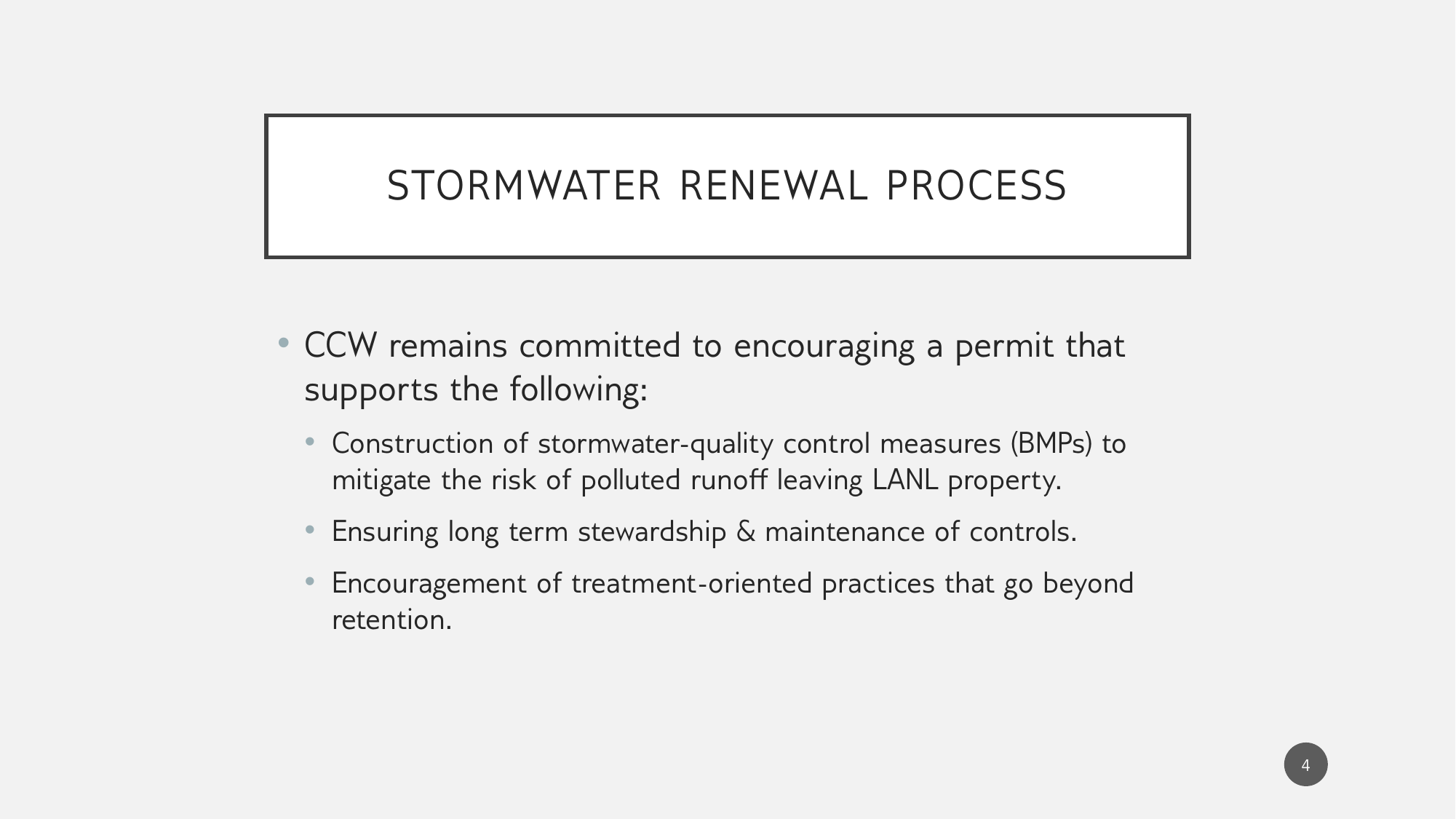

# Stormwater Renewal process
CCW remains committed to encouraging a permit that supports the following:
Construction of stormwater-quality control measures (BMPs) to mitigate the risk of polluted runoff leaving LANL property.
Ensuring long term stewardship & maintenance of controls.
Encouragement of treatment-oriented practices that go beyond retention.

4